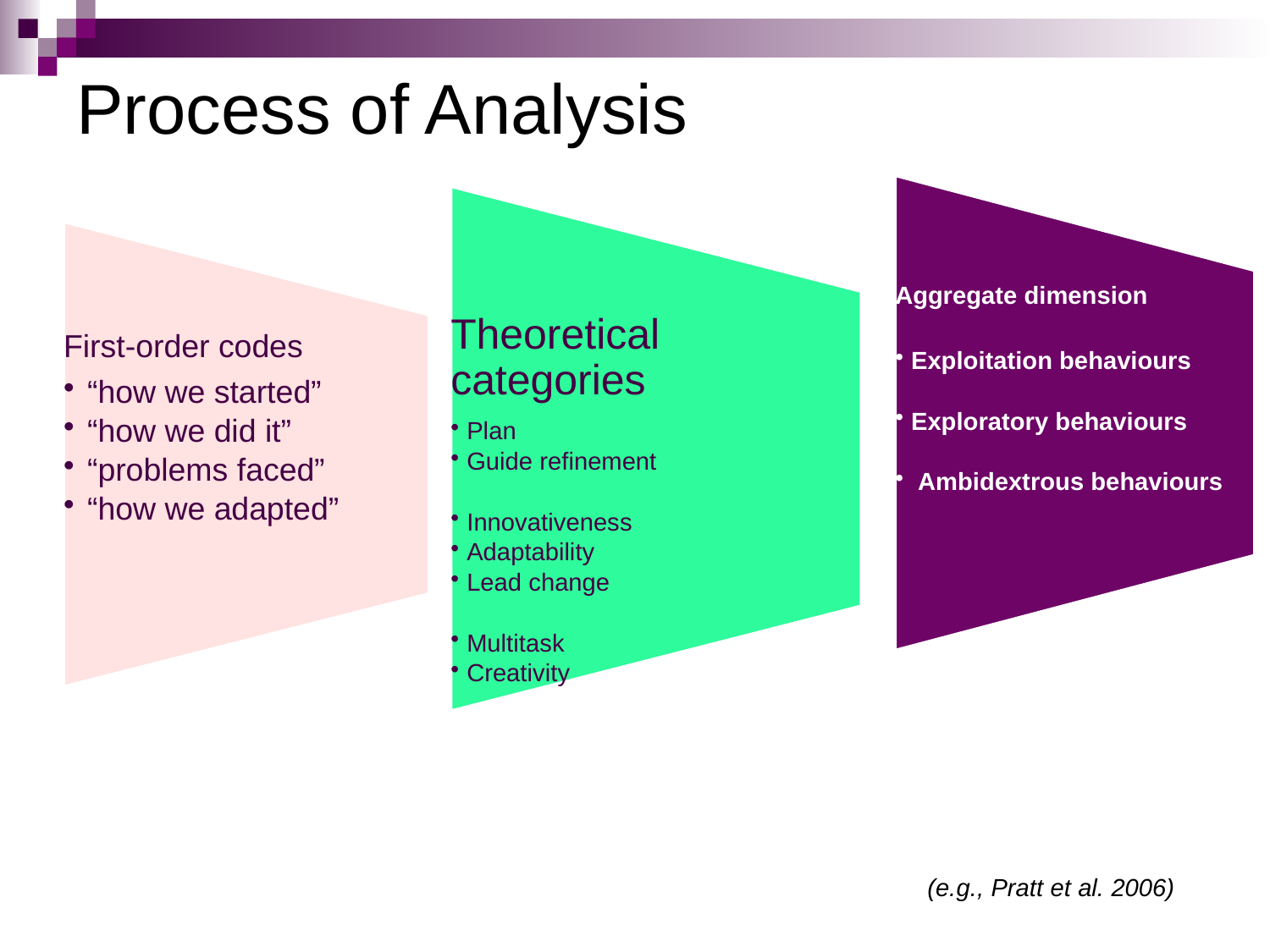

First-order codes
“how we started”
“how we did it”
“problems faced”
“how we adapted”
Theoretical categories
Plan
Guide refinement

Innovativeness
Adaptability
Lead change

Multitask
Creativity
Aggregate dimension

Exploitation behaviours

Exploratory behaviours

 Ambidextrous behaviours
# Process of Analysis
(e.g., Pratt et al. 2006)